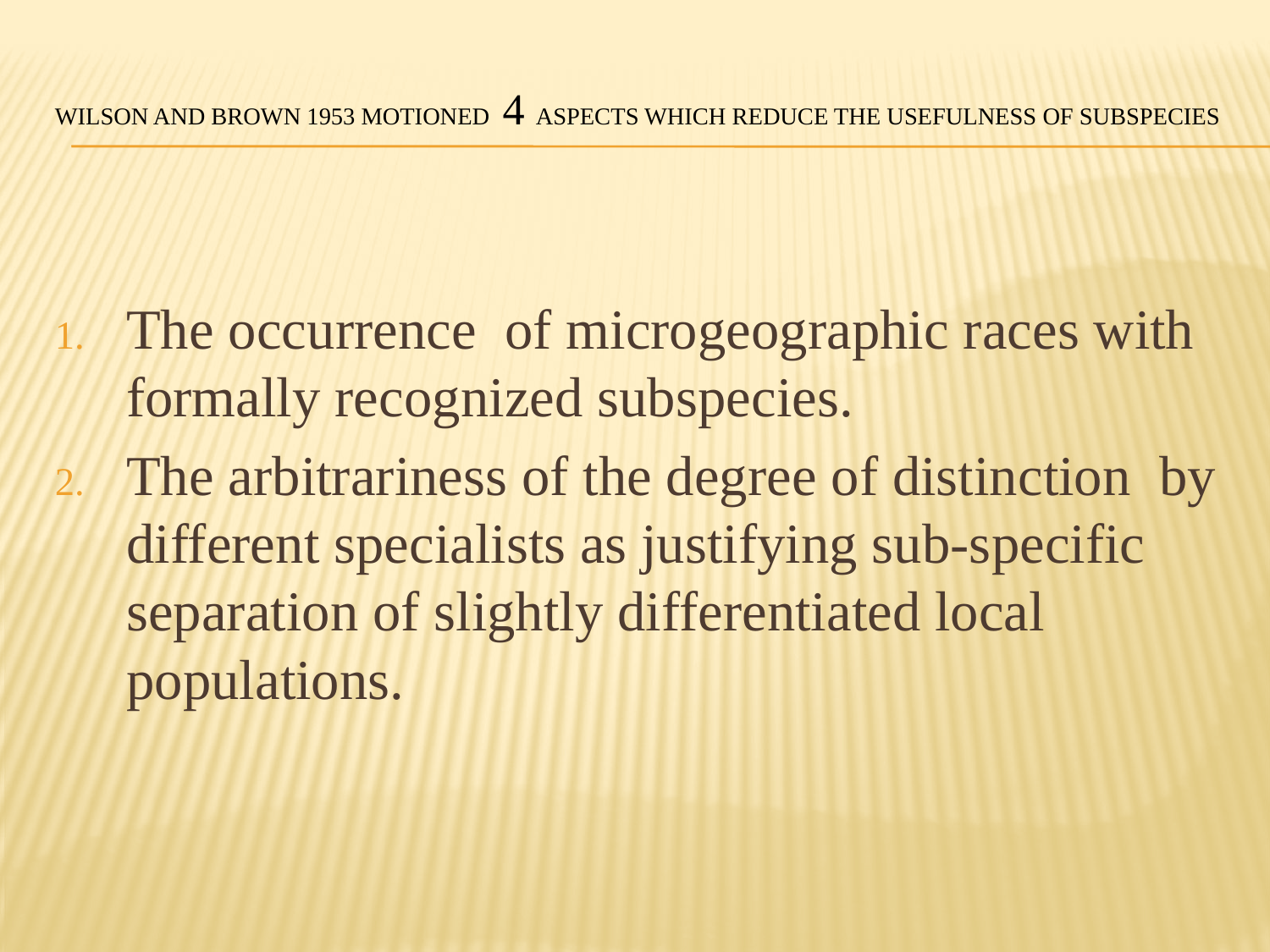

# Wilson and Brown 1953 motioned  4 aspects which reduce the usefulness of subspecies

The occurrence  of microgeographic races with formally recognized subspecies.
The arbitrariness of the degree of distinction  by different specialists as justifying sub-specific separation of slightly differentiated local populations.